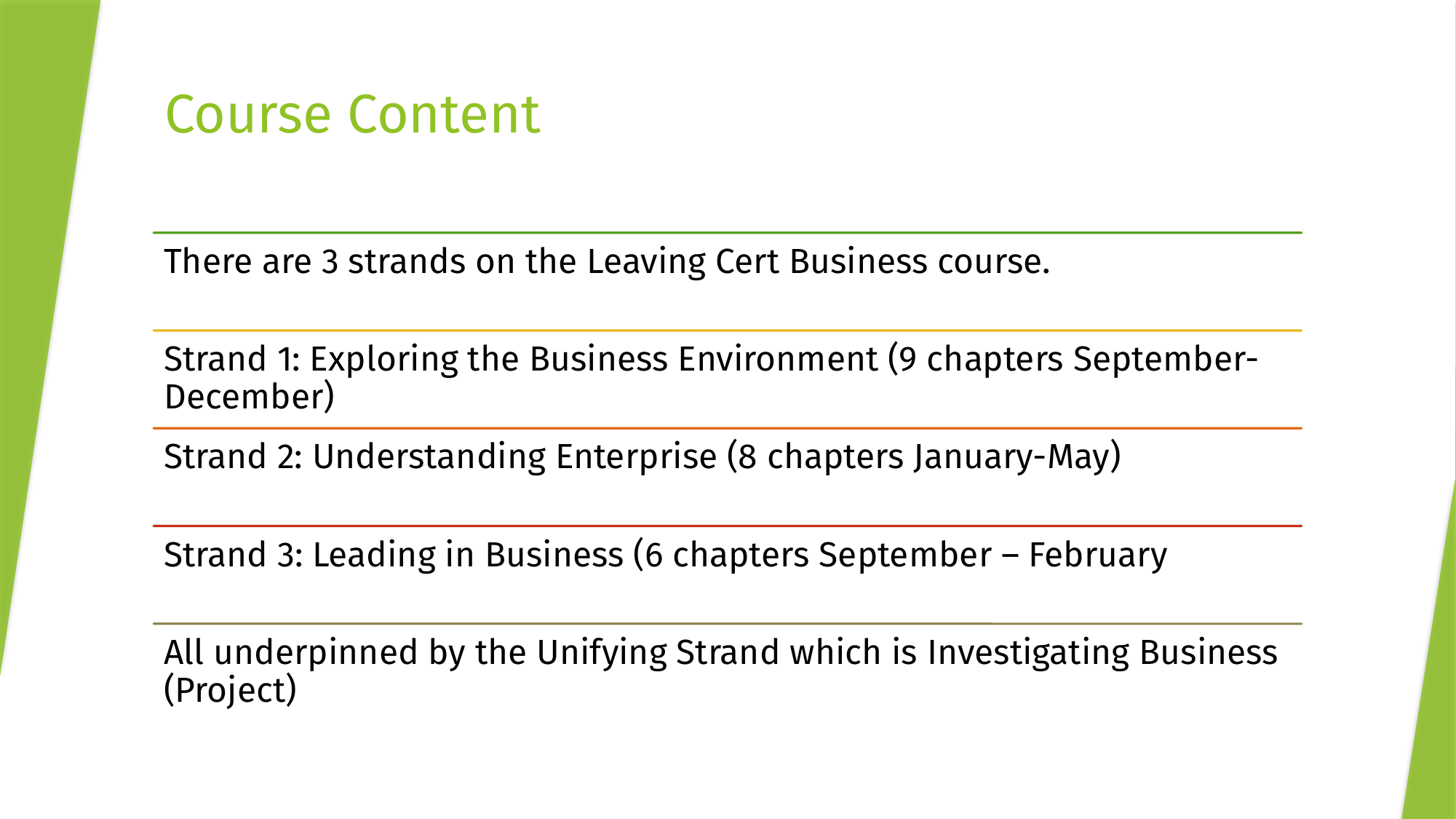

# Course Content
There are 3 strands on the Leaving Cert Business course.
Strand 1: Exploring the Business Environment (9 chapters September-December)
Strand 2: Understanding Enterprise (8 chapters January-May)
Strand 3: Leading in Business (6 chapters September – February
All underpinned by the Unifying Strand which is Investigating Business (Project)